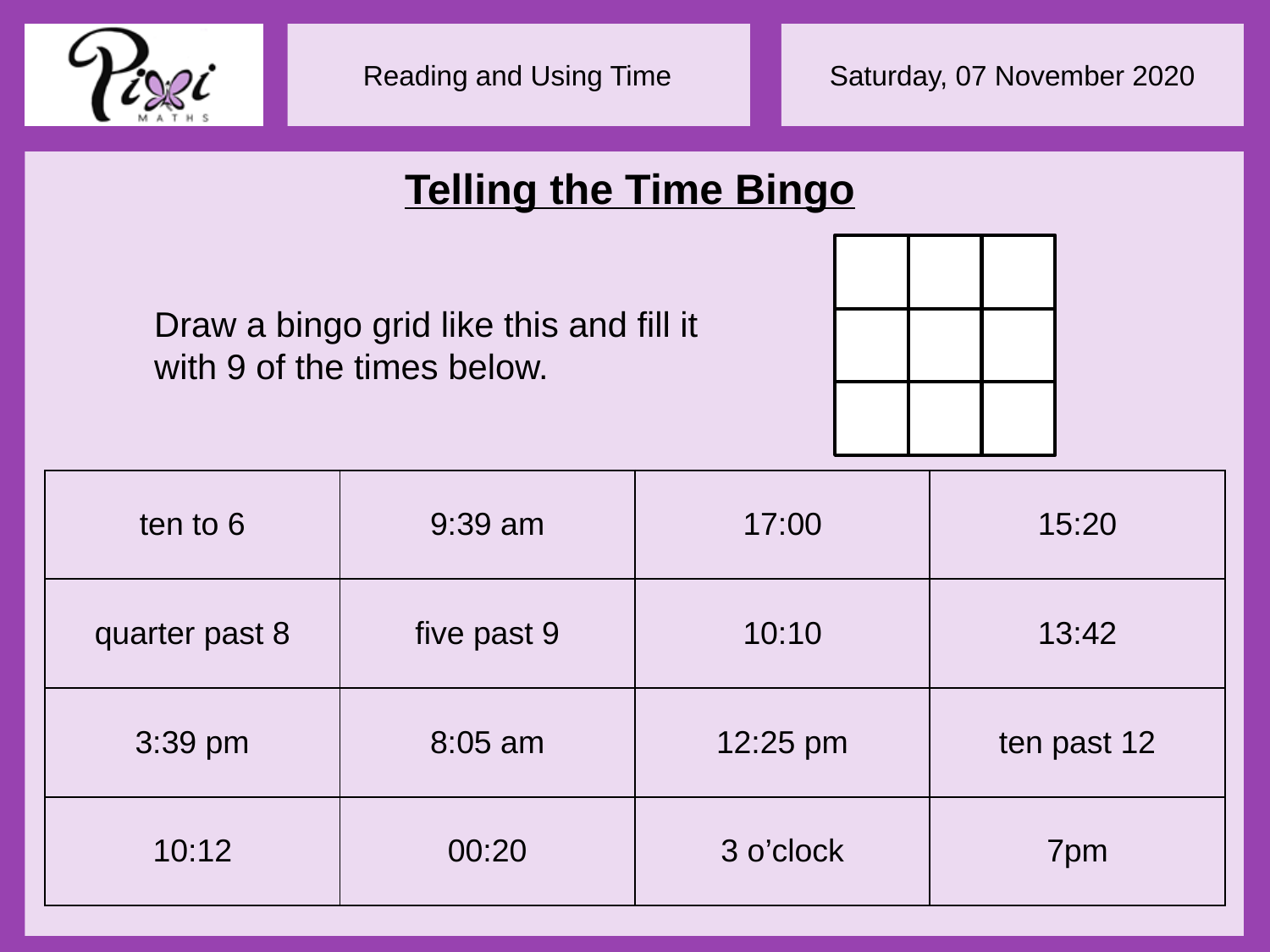

Telling the Time Bingo

Draw a bingo grid like this and fill it with 9 of the times below.
| ten to 6 | 9:39 am | 17:00 | 15:20 |
| --- | --- | --- | --- |
| quarter past 8 | five past 9 | 10:10 | 13:42 |
| 3:39 pm | 8:05 am | 12:25 pm | ten past 12 |
| 10:12 | 00:20 | 3 o’clock | 7pm |